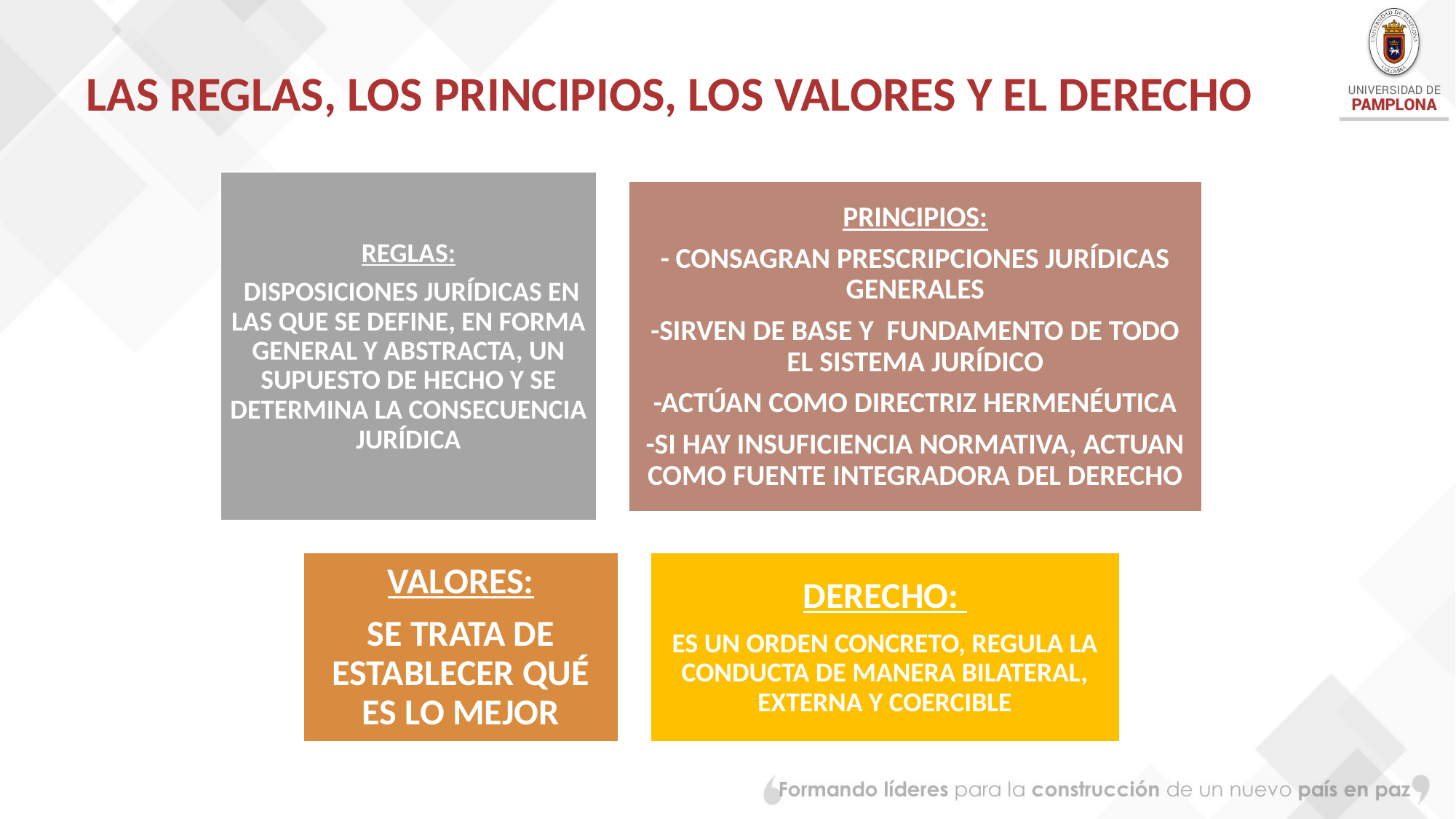

# LAS REGLAS, LOS PRINCIPIOS, LOS VALORES Y EL DERECHO
REGLAS:
 DISPOSICIONES JURÍDICAS EN LAS QUE SE DEFINE, EN FORMA GENERAL Y ABSTRACTA, UN SUPUESTO DE HECHO Y SE DETERMINA LA CONSECUENCIA JURÍDICA
PRINCIPIOS:
- CONSAGRAN PRESCRIPCIONES JURÍDICAS GENERALES
-SIRVEN DE BASE Y  FUNDAMENTO DE TODO EL SISTEMA JURÍDICO
-ACTÚAN COMO DIRECTRIZ HERMENÉUTICA
-SI HAY INSUFICIENCIA NORMATIVA, ACTUAN COMO FUENTE INTEGRADORA DEL DERECHO
VALORES:
SE TRATA DE ESTABLECER QUÉ ES LO MEJOR
DERECHO:
ES UN ORDEN CONCRETO, REGULA LA CONDUCTA DE MANERA BILATERAL, EXTERNA Y COERCIBLE